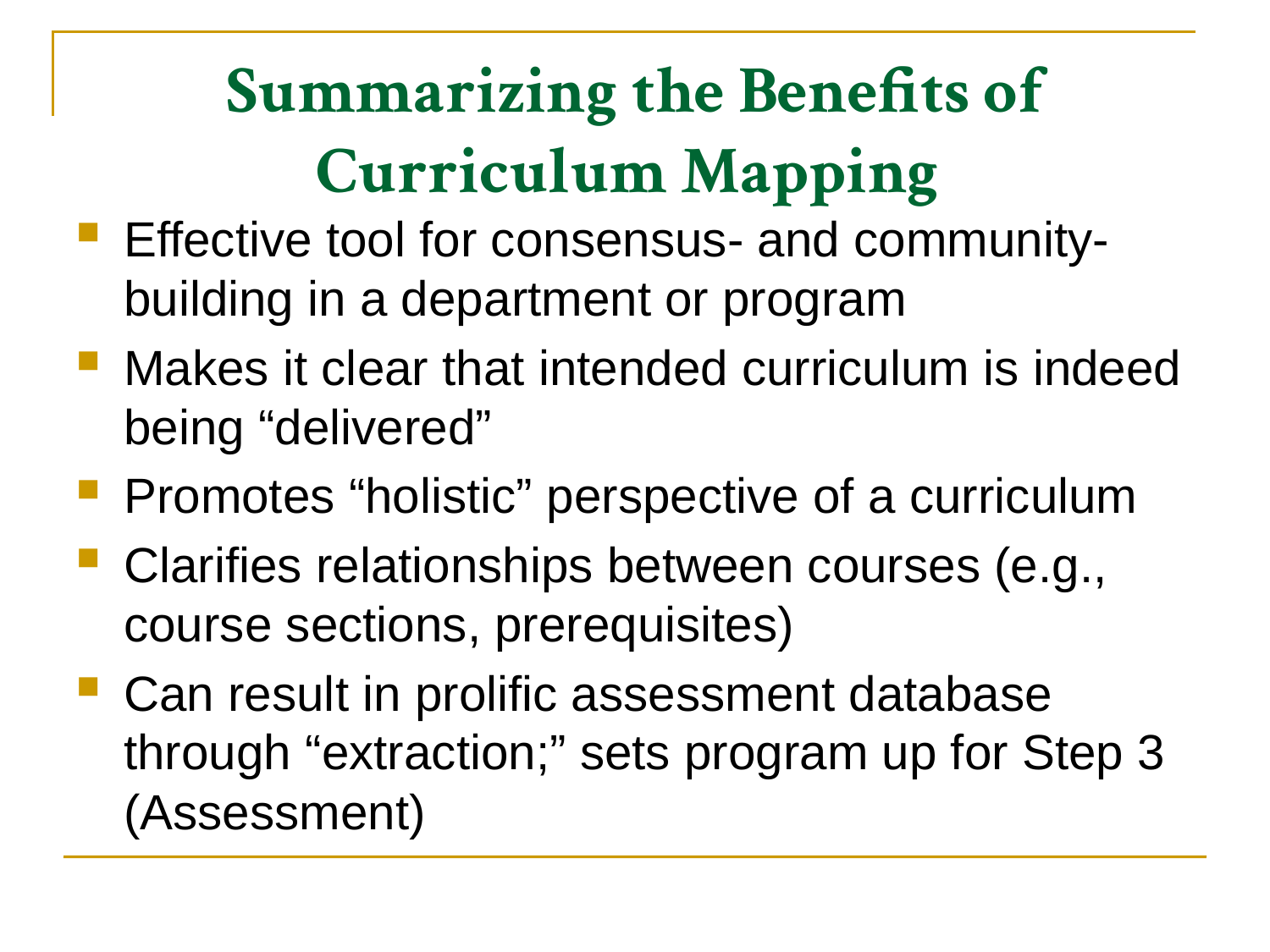

# Summarizing the Benefits of Curriculum Mapping
Effective tool for consensus- and community-building in a department or program
Makes it clear that intended curriculum is indeed being “delivered”
Promotes “holistic” perspective of a curriculum
Clarifies relationships between courses (e.g., course sections, prerequisites)
Can result in prolific assessment database through “extraction;” sets program up for Step 3 (Assessment)